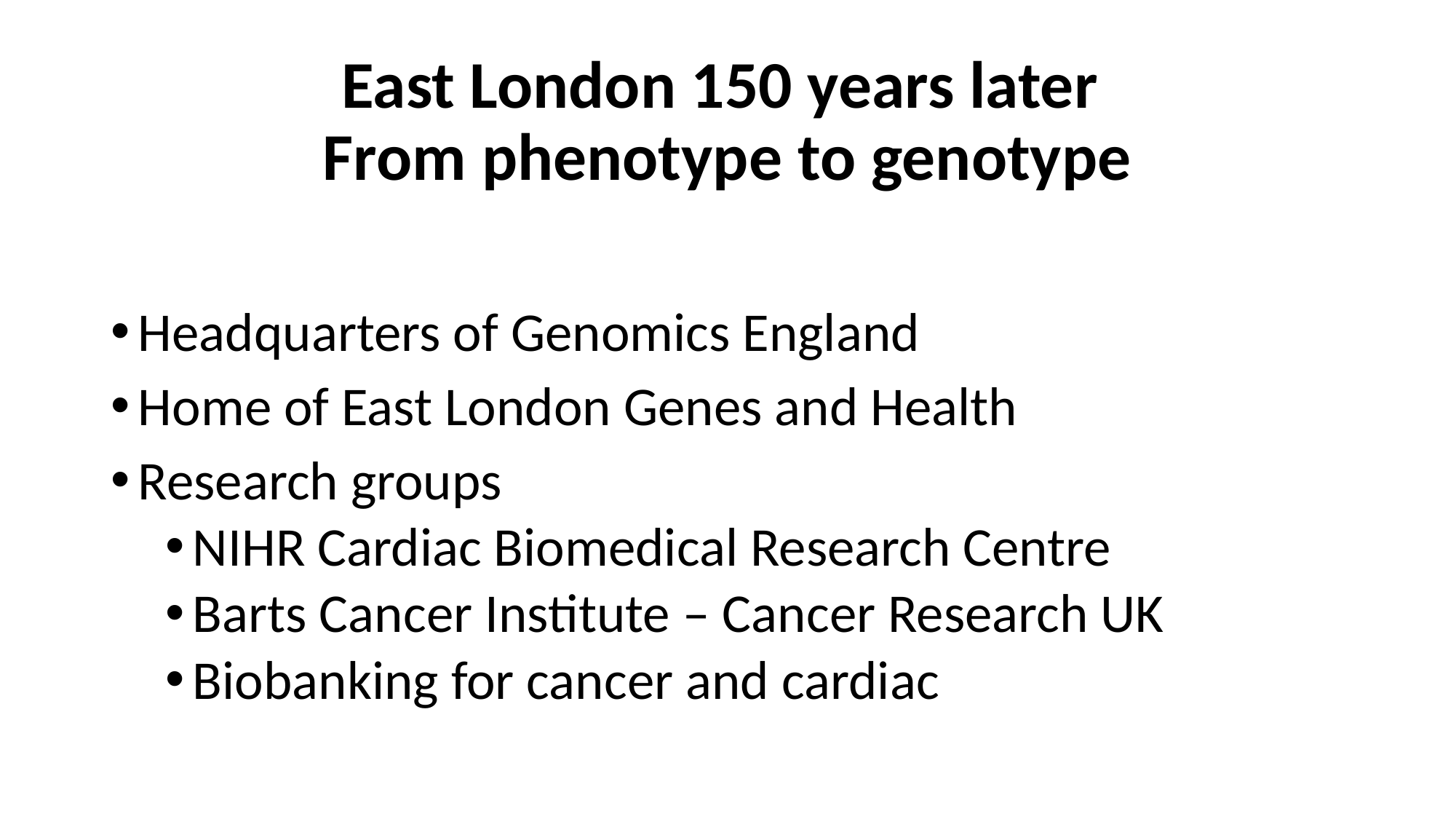

# East London 150 years later From phenotype to genotype

Headquarters of Genomics England
Home of East London Genes and Health
Research groups
NIHR Cardiac Biomedical Research Centre
Barts Cancer Institute – Cancer Research UK
Biobanking for cancer and cardiac